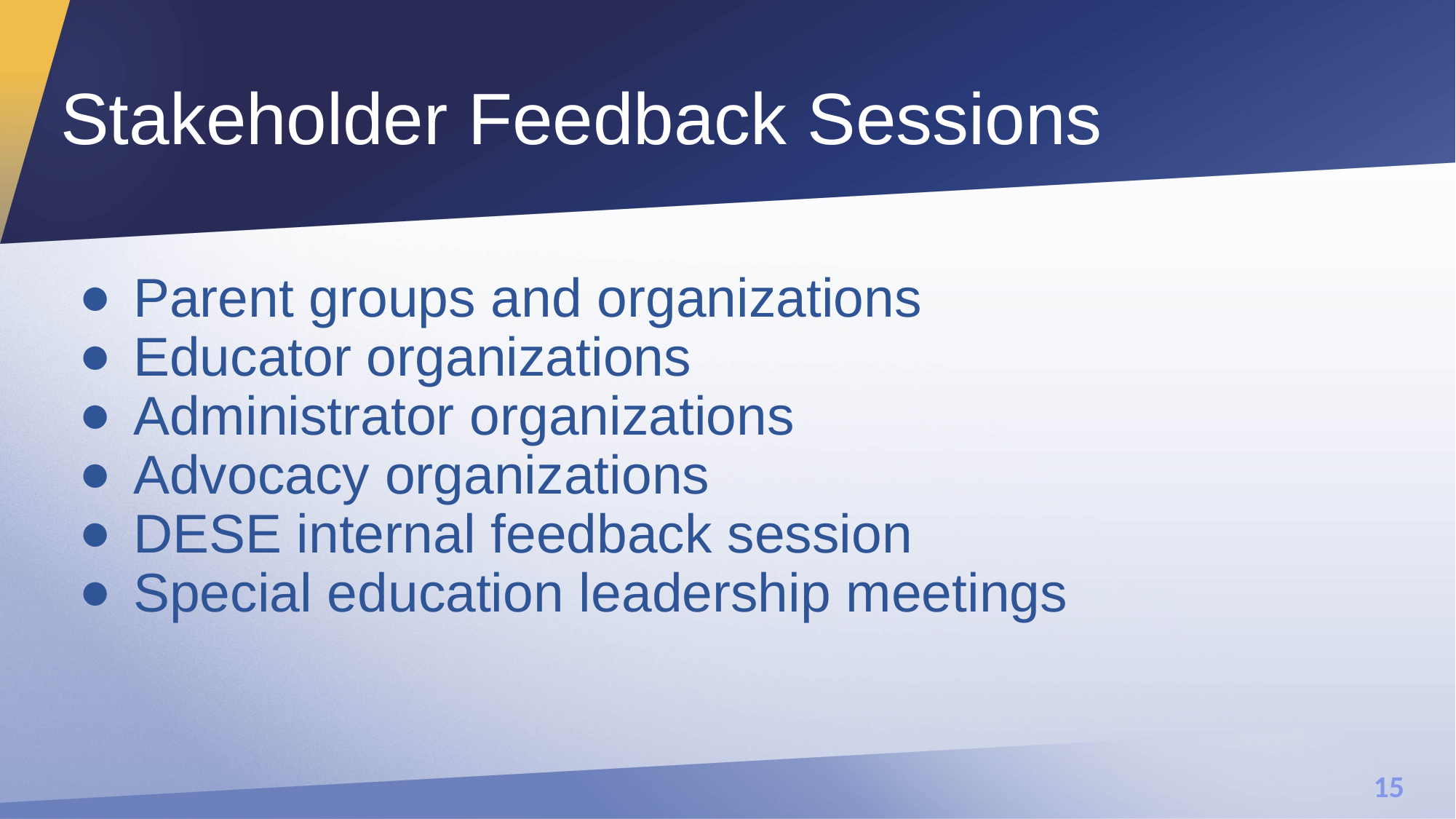

# Stakeholder Feedback Sessions
Parent groups and organizations
Educator organizations
Administrator organizations
Advocacy organizations
DESE internal feedback session
Special education leadership meetings